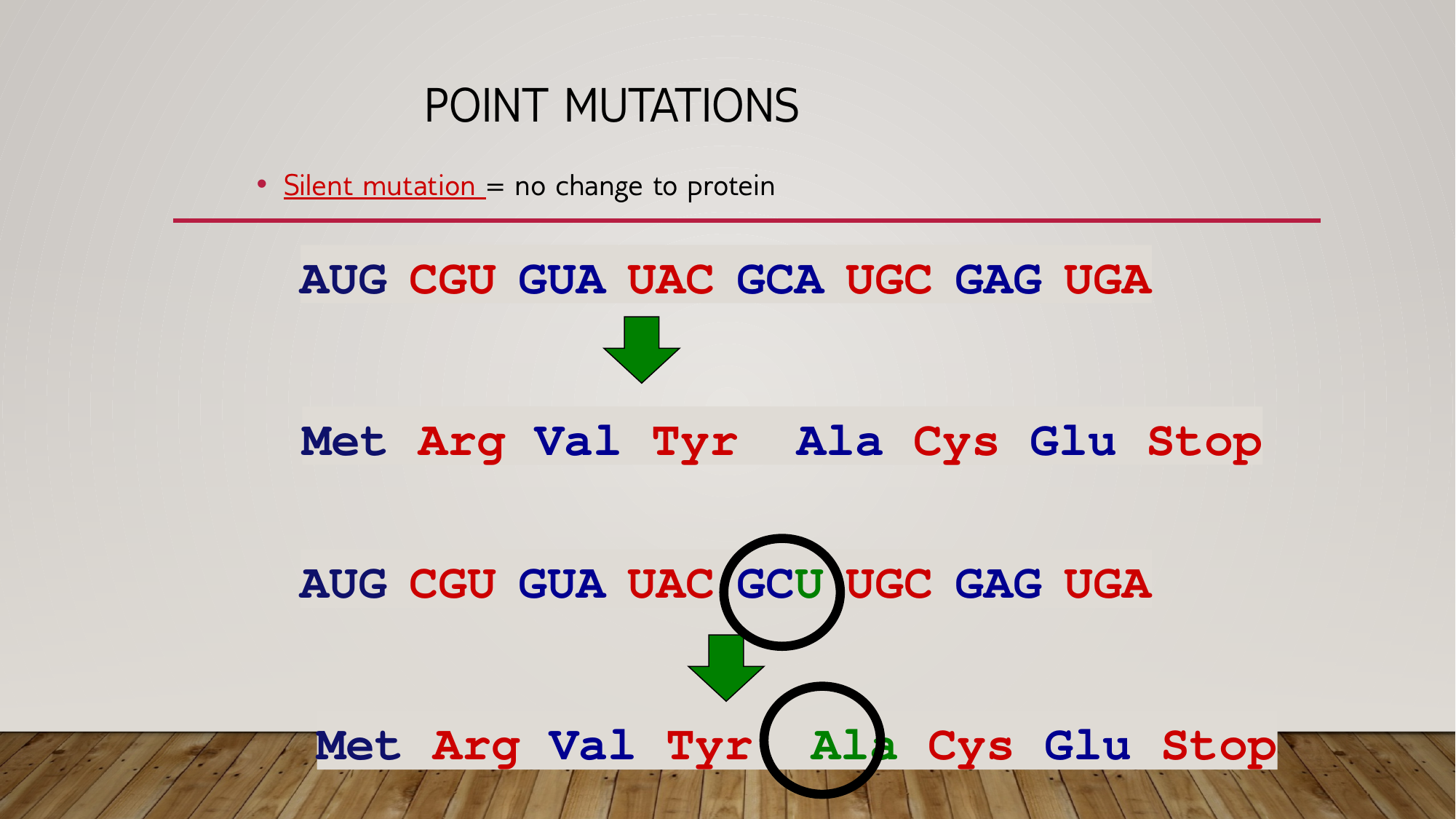

# Point Mutations
Silent mutation = no change to protein
AUG	CGU	GUA	UAC	GCA	UGC	GAG	UGA

Met Arg Val Tyr  Ala Cys Glu Stop

AUG	CGU	GUA	UAC	GCU	UGC	GAG	UGA

Met Arg Val Tyr  Ala Cys Glu Stop